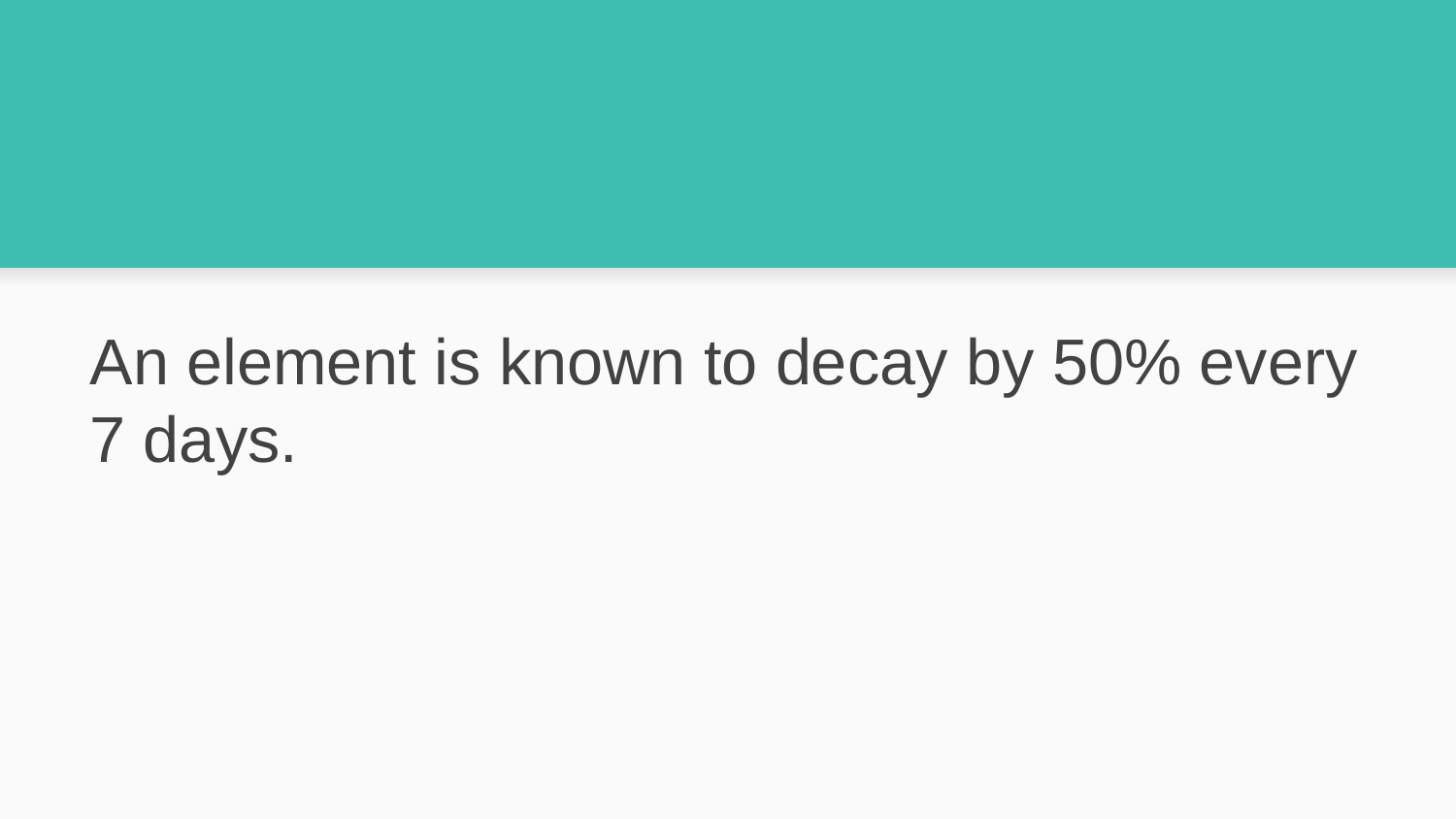

#
An element is known to decay by 50% every 7 days.